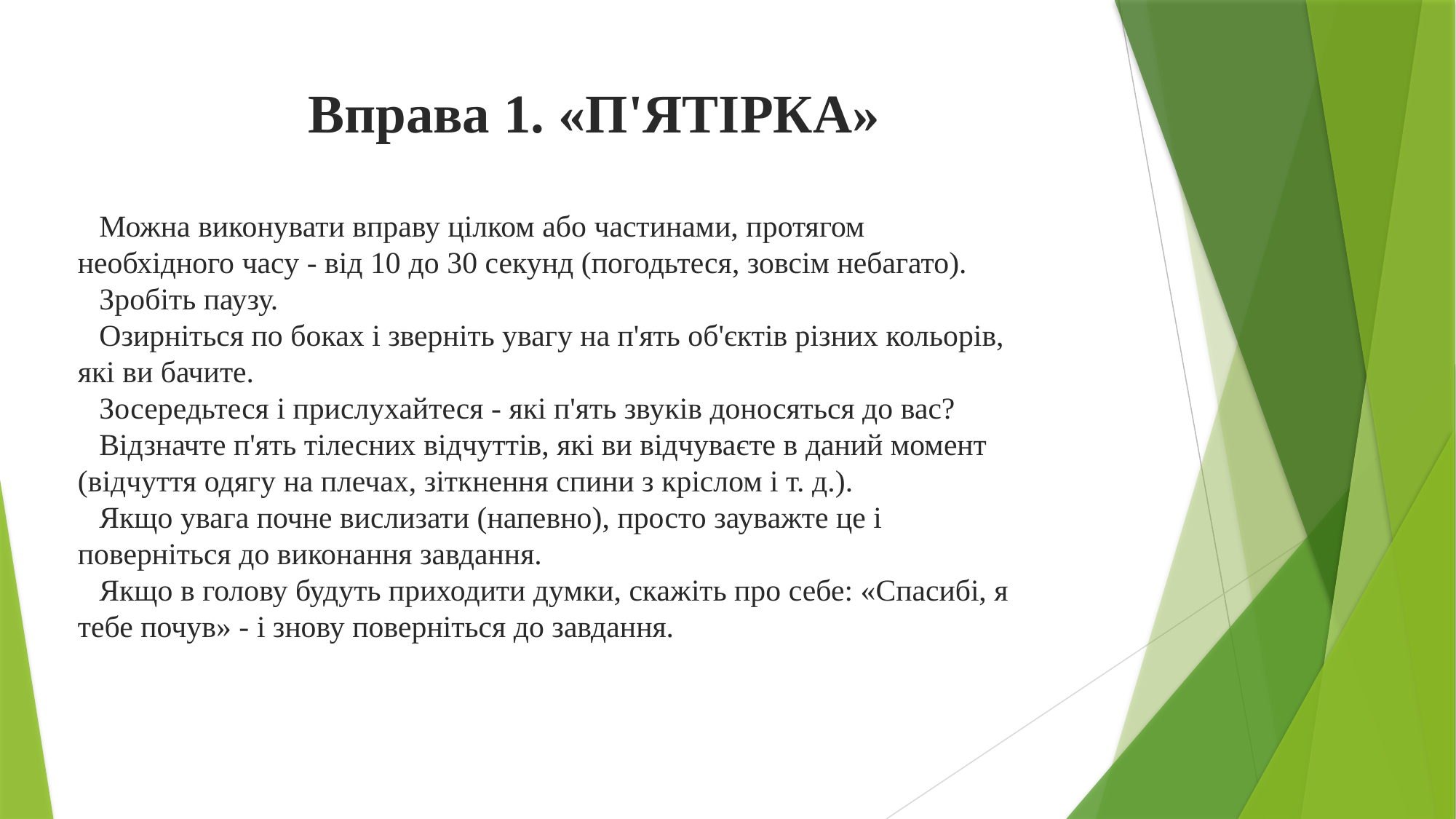

# Вправа 1. «П'ЯТІРКА»
Можна виконувати вправу цілком або частинами, протягом необхідного часу - від 10 до 30 секунд (погодьтеся, зовсім небагато).
Зробіть паузу.
Озирніться по боках і зверніть увагу на п'ять об'єктів різних кольорів, які ви бачите.
Зосередьтеся і прислухайтеся - які п'ять звуків доносяться до вас?
Відзначте п'ять тілесних відчуттів, які ви відчуваєте в даний момент (відчуття одягу на плечах, зіткнення спини з кріслом і т. д.).
Якщо увага почне вислизати (напевно), просто зауважте це і поверніться до виконання завдання.
Якщо в голову будуть приходити думки, скажіть про себе: «Спасибі, я тебе почув» - і знову поверніться до завдання.